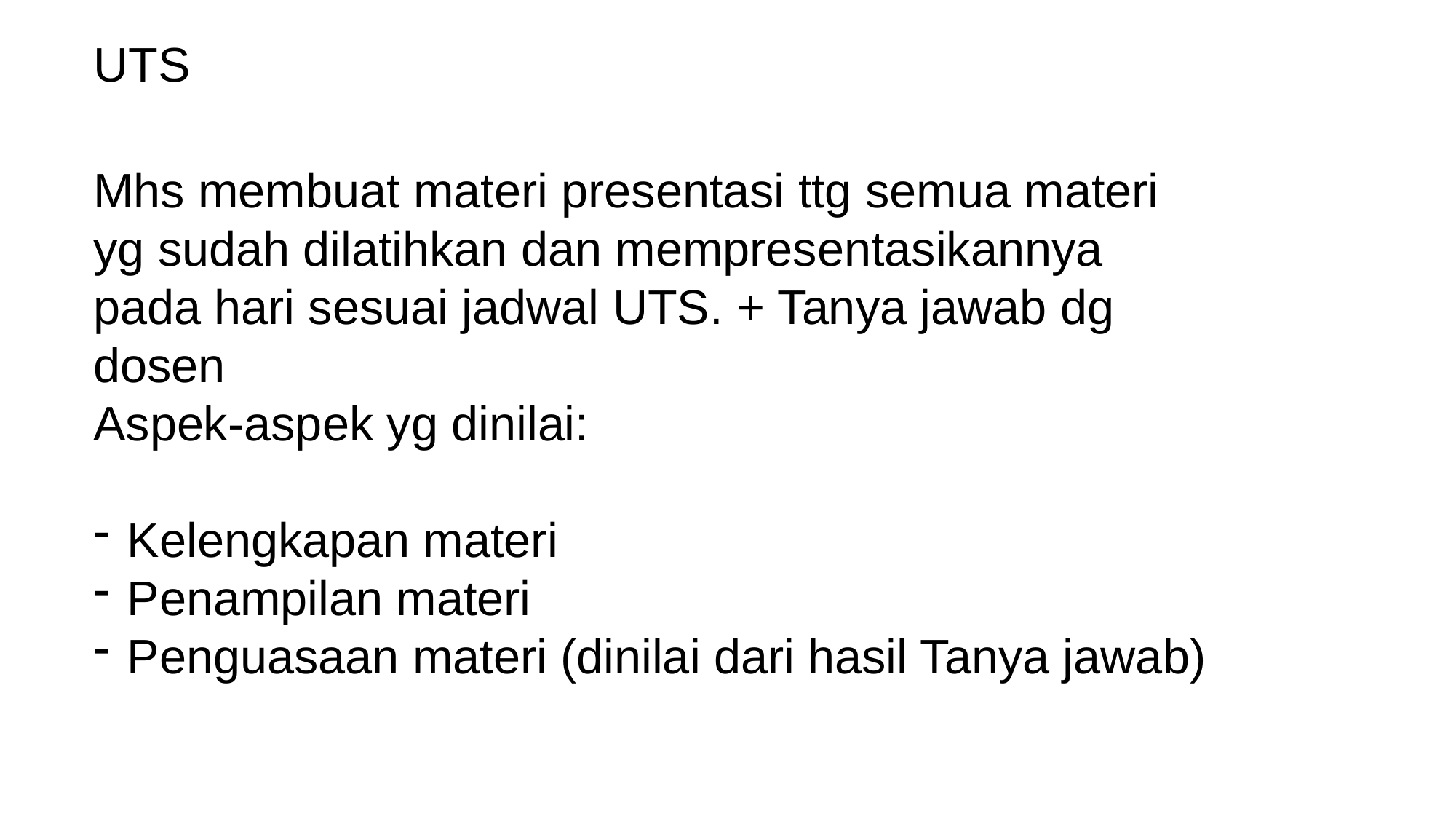

UTS
Mhs membuat materi presentasi ttg semua materi yg sudah dilatihkan dan mempresentasikannya pada hari sesuai jadwal UTS. + Tanya jawab dg dosen
Aspek-aspek yg dinilai:

Kelengkapan materi
Penampilan materi
Penguasaan materi (dinilai dari hasil Tanya jawab)